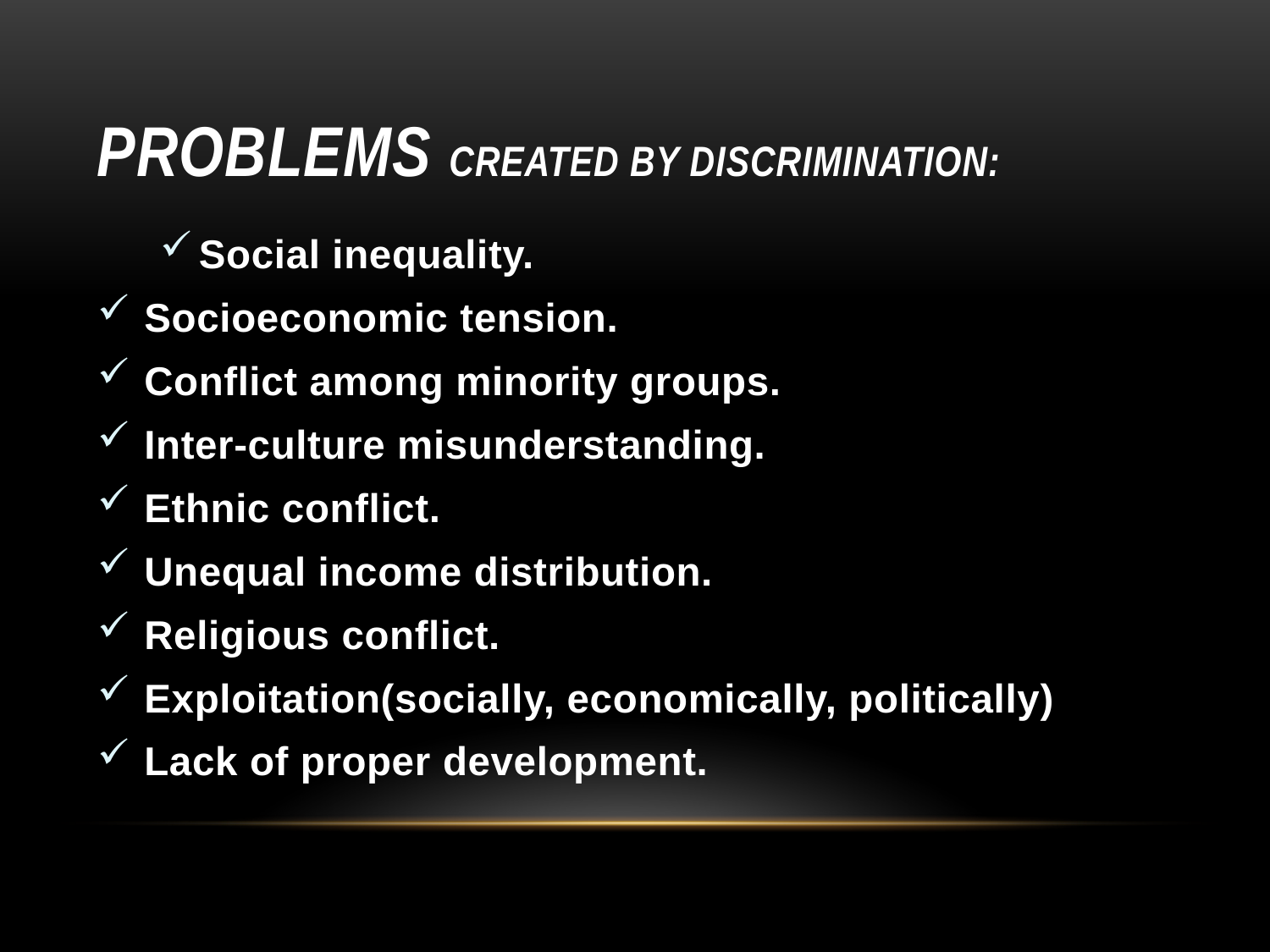

# Problems created by discrimination:
Social inequality.
Socioeconomic tension.
Conflict among minority groups.
Inter-culture misunderstanding.
Ethnic conflict.
Unequal income distribution.
Religious conflict.
Exploitation(socially, economically, politically)
Lack of proper development.